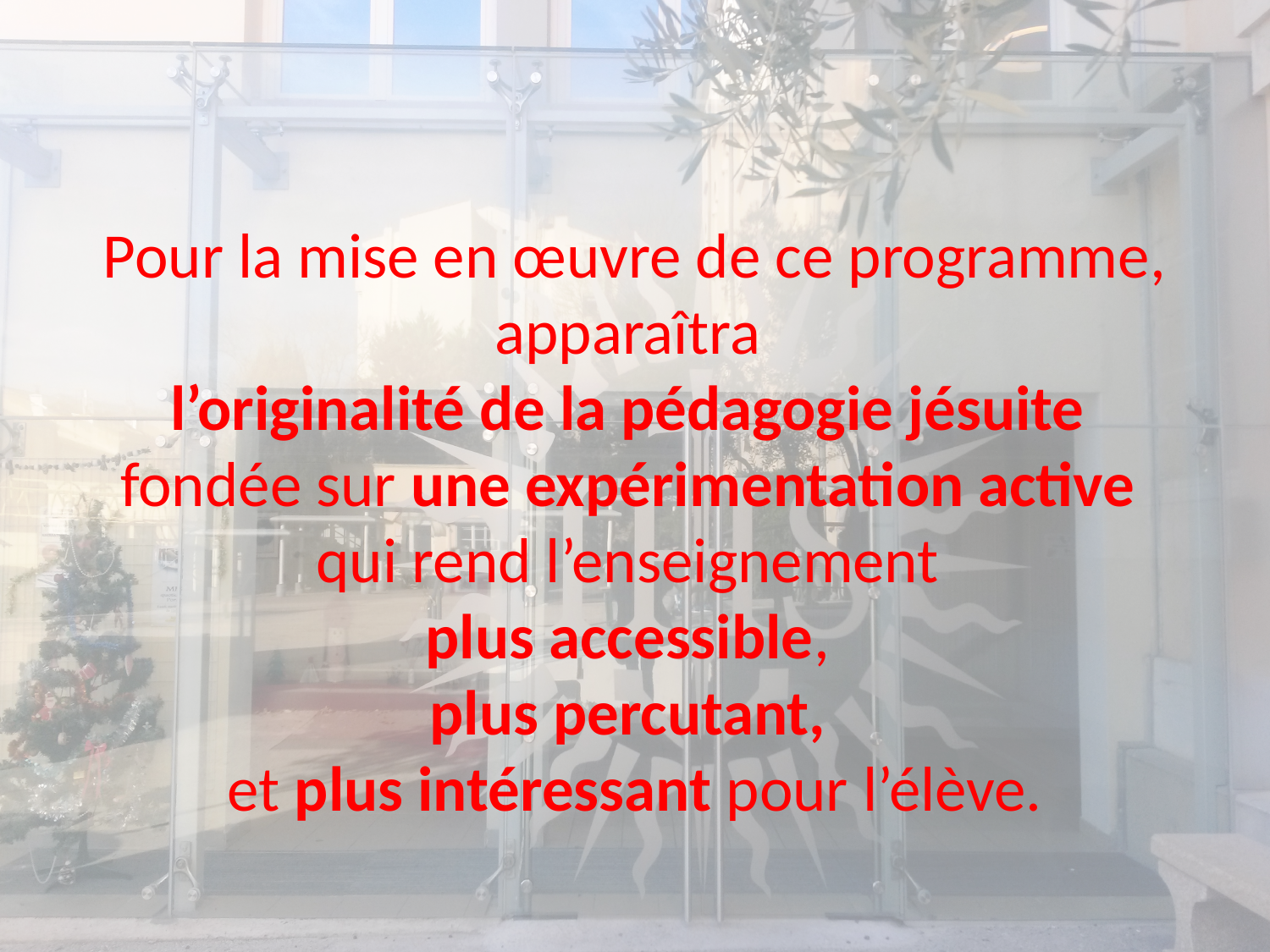

Pour la mise en œuvre de ce programme, apparaîtra
l’originalité de la pédagogie jésuite
fondée sur une expérimentation active
qui rend l’enseignement
plus accessible,
plus percutant,
et plus intéressant pour l’élève.